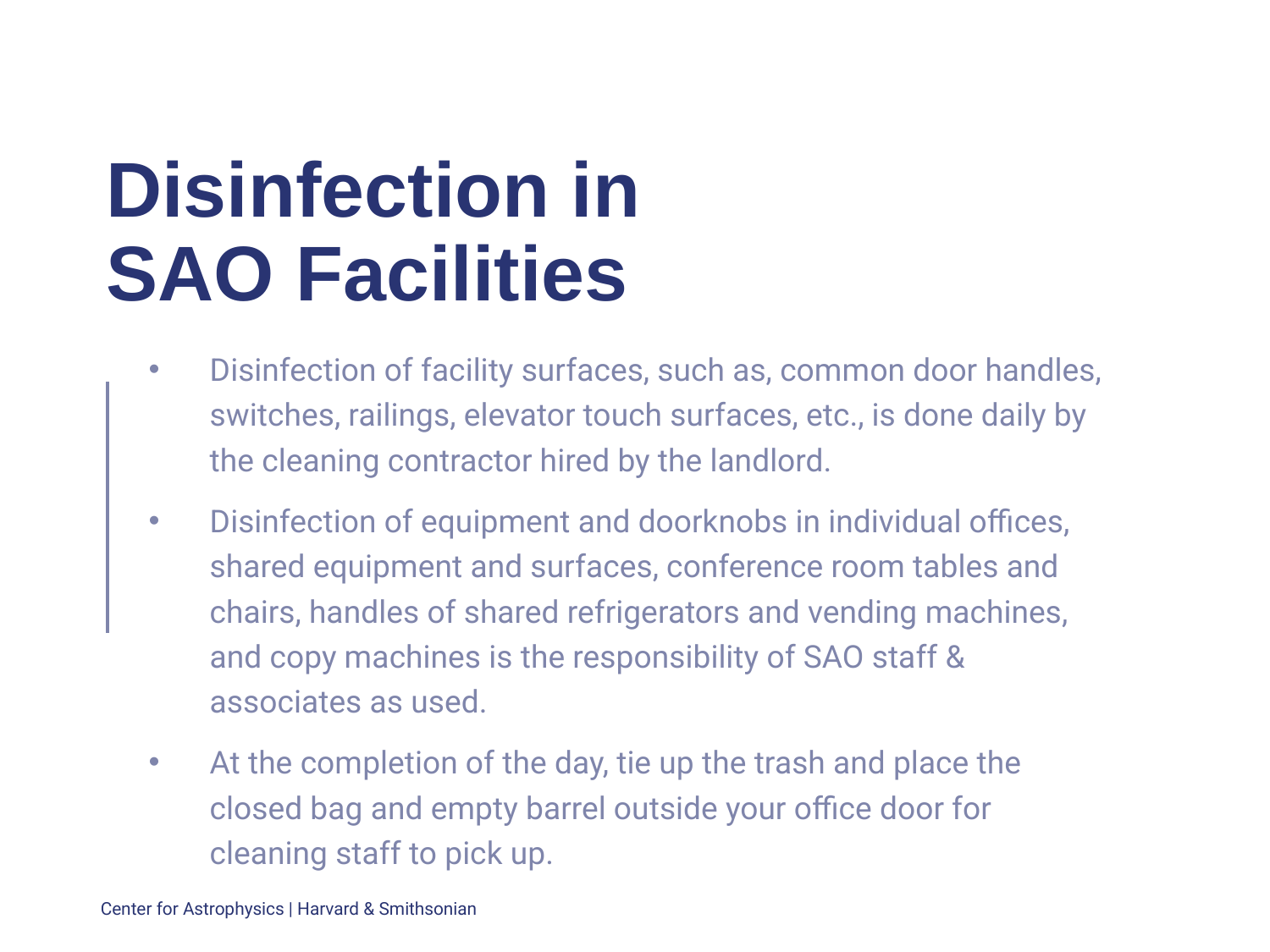

# Disinfection in SAO Facilities
Disinfection of facility surfaces, such as, common door handles, switches, railings, elevator touch surfaces, etc., is done daily by the cleaning contractor hired by the landlord.
Disinfection of equipment and doorknobs in individual offices, shared equipment and surfaces, conference room tables and chairs, handles of shared refrigerators and vending machines, and copy machines is the responsibility of SAO staff & associates as used.
At the completion of the day, tie up the trash and place the closed bag and empty barrel outside your office door for cleaning staff to pick up.

Center for Astrophysics | Harvard & Smithsonian